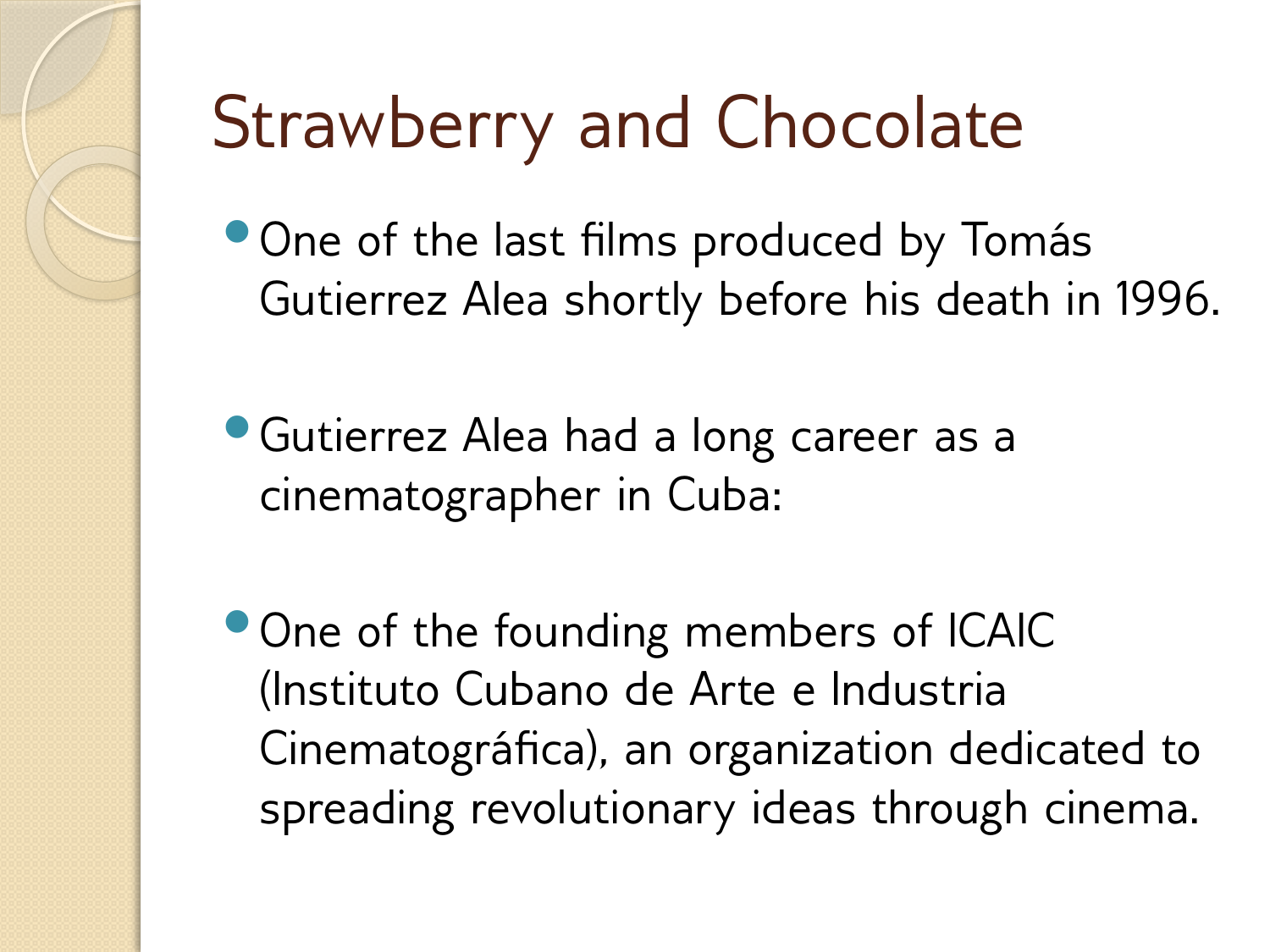

# Strawberry and Chocolate
One of the last films produced by Tomás Gutierrez Alea shortly before his death in 1996.

Gutierrez Alea had a long career as a cinematographer in Cuba:

One of the founding members of ICAIC (Instituto Cubano de Arte e Industria Cinematográfica), an organization dedicated to spreading revolutionary ideas through cinema.